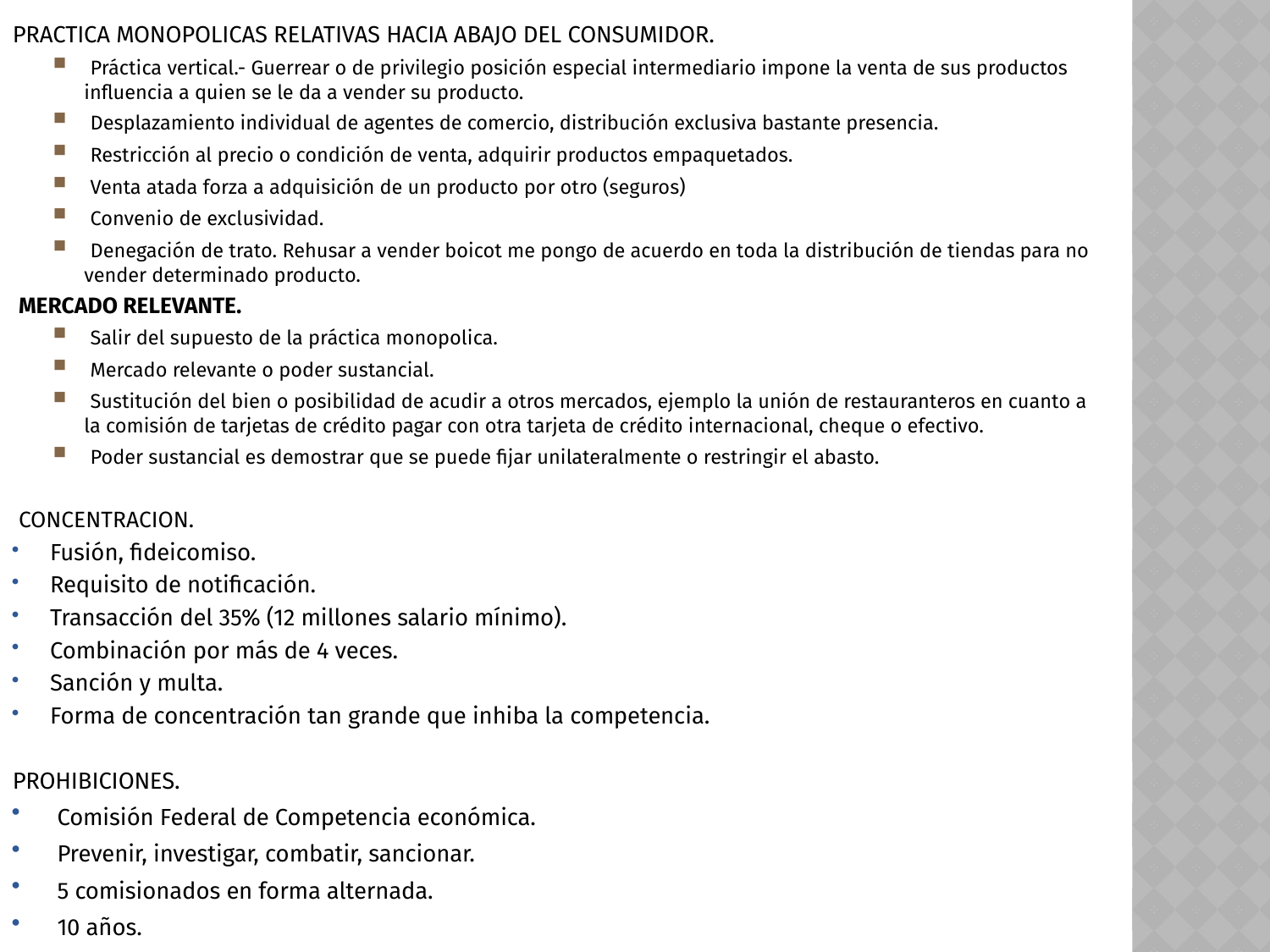

PRACTICA MONOPOLICAS RELATIVAS HACIA ABAJO DEL CONSUMIDOR.
 Práctica vertical.- Guerrear o de privilegio posición especial intermediario impone la venta de sus productos influencia a quien se le da a vender su producto.
 Desplazamiento individual de agentes de comercio, distribución exclusiva bastante presencia.
 Restricción al precio o condición de venta, adquirir productos empaquetados.
 Venta atada forza a adquisición de un producto por otro (seguros)
 Convenio de exclusividad.
 Denegación de trato. Rehusar a vender boicot me pongo de acuerdo en toda la distribución de tiendas para no vender determinado producto.
MERCADO RELEVANTE.
 Salir del supuesto de la práctica monopolica.
 Mercado relevante o poder sustancial.
 Sustitución del bien o posibilidad de acudir a otros mercados, ejemplo la unión de restauranteros en cuanto a la comisión de tarjetas de crédito pagar con otra tarjeta de crédito internacional, cheque o efectivo.
 Poder sustancial es demostrar que se puede fijar unilateralmente o restringir el abasto.

CONCENTRACION.
Fusión, fideicomiso.
Requisito de notificación.
Transacción del 35% (12 millones salario mínimo).
Combinación por más de 4 veces.
Sanción y multa.
Forma de concentración tan grande que inhiba la competencia.

PROHIBICIONES.
 Comisión Federal de Competencia económica.
 Prevenir, investigar, combatir, sancionar.
 5 comisionados en forma alternada.
 10 años.